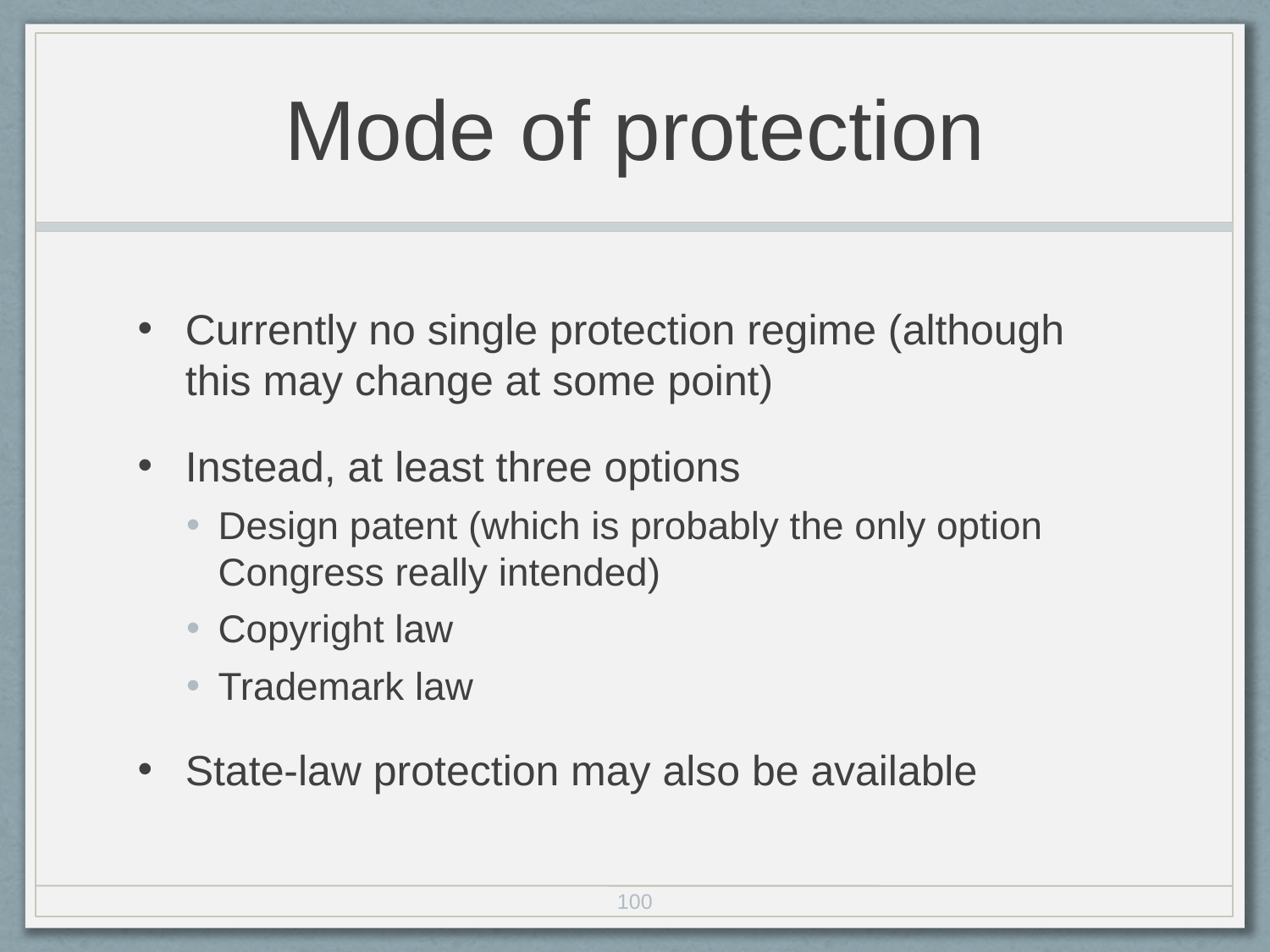

# Mode of protection
Currently no single protection regime (although this may change at some point)
Instead, at least three options
Design patent (which is probably the only option Congress really intended)
Copyright law
Trademark law
State-law protection may also be available
100